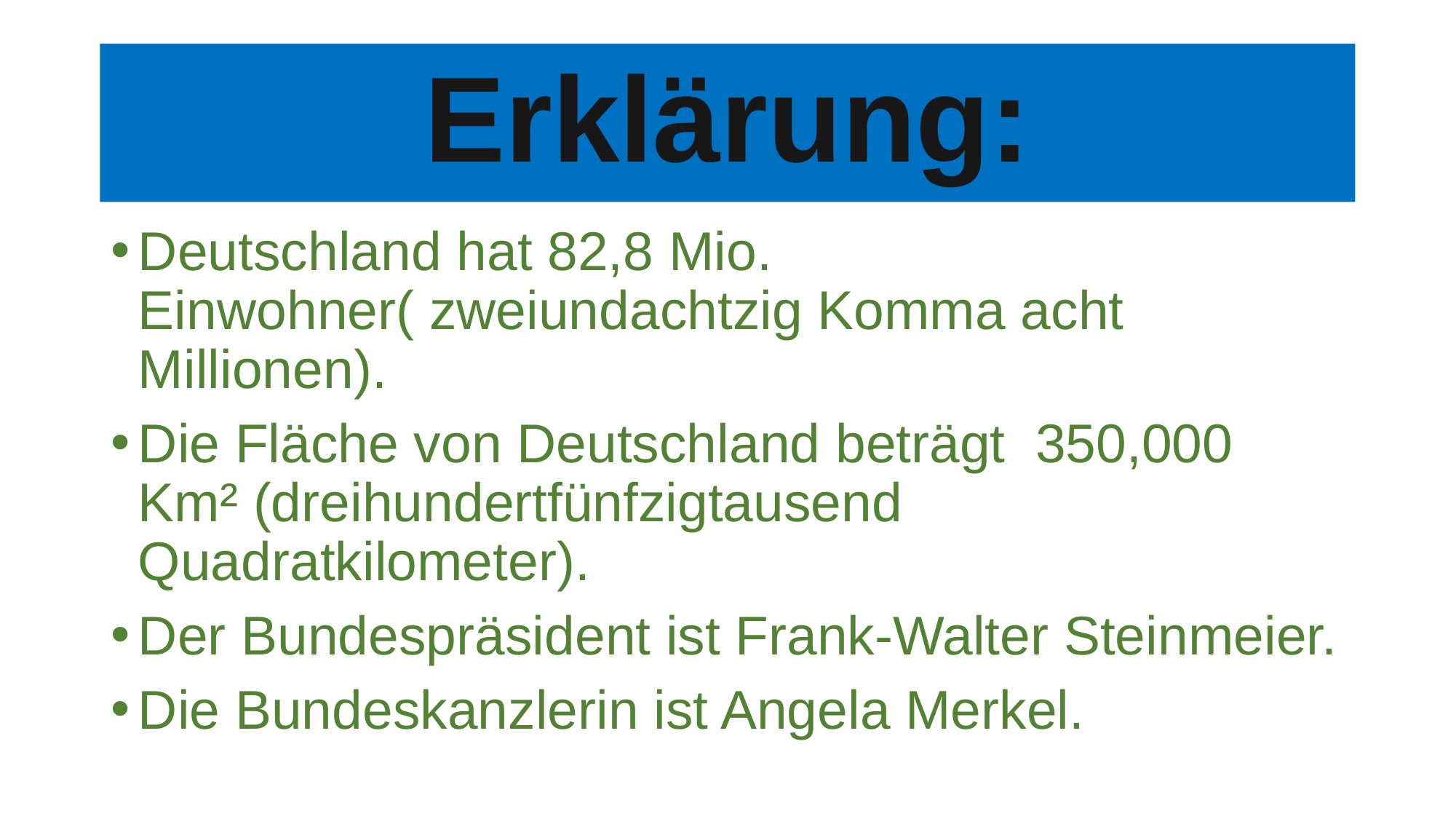

# Erklärung:
Deutschland hat 82,8 Mio. Einwohner( zweiundachtzig Komma acht Millionen).
Die Fläche von Deutschland beträgt  350,000 Km² (dreihundertfünfzigtausend Quadratkilometer).
Der Bundespräsident ist Frank-Walter Steinmeier.
Die Bundeskanzlerin ist Angela Merkel.